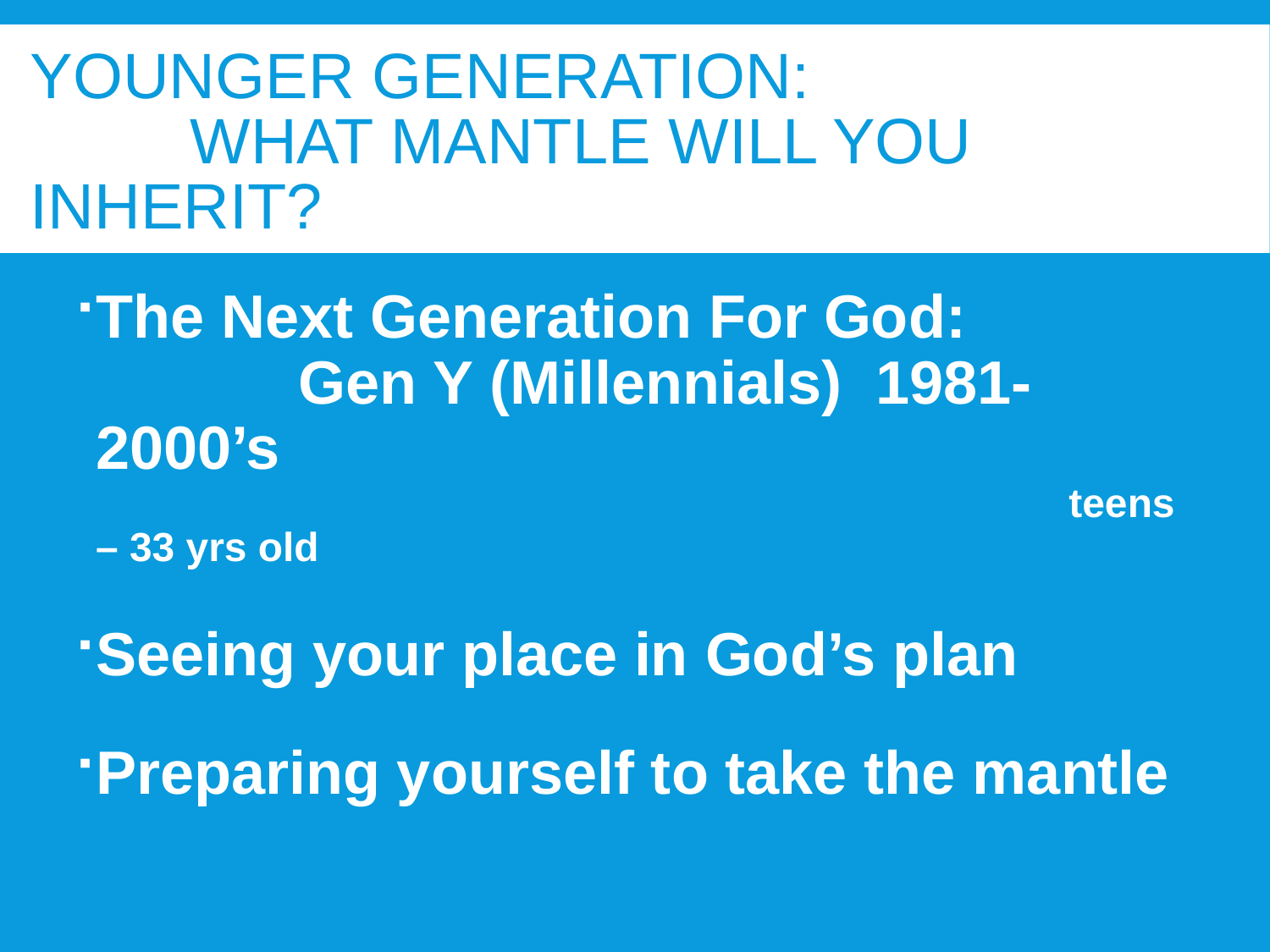

# YOUNGER GENERATION: What Mantle will you inherit?
The Next Generation For God:
            Gen Y (Millennials)  1981-2000’s
                                                                                       teens – 33 yrs old
Seeing your place in God’s plan
Preparing yourself to take the mantle